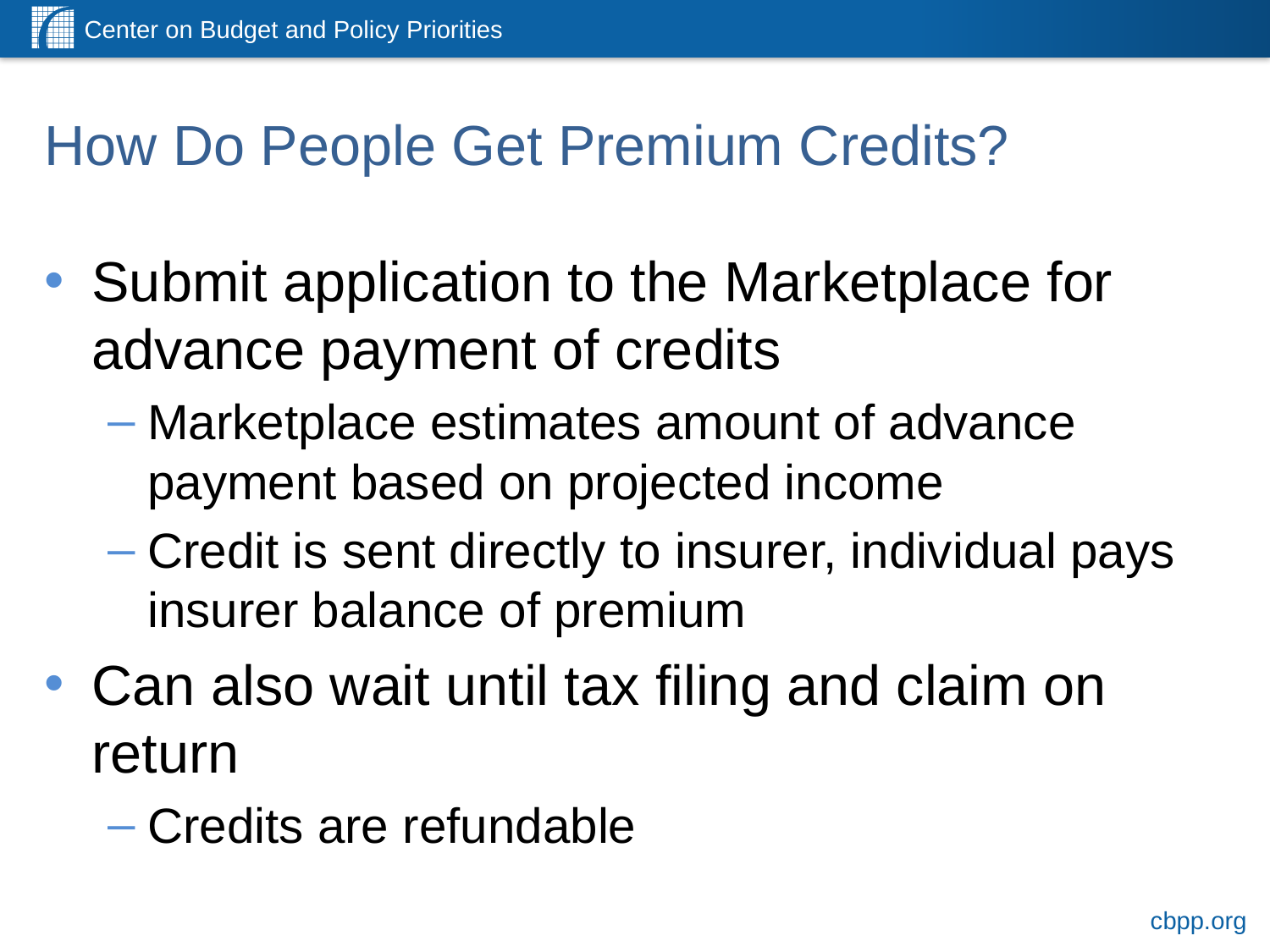

# How Do People Get Premium Credits?
Submit application to the Marketplace for advance payment of credits
Marketplace estimates amount of advance payment based on projected income
Credit is sent directly to insurer, individual pays insurer balance of premium
Can also wait until tax filing and claim on return
Credits are refundable